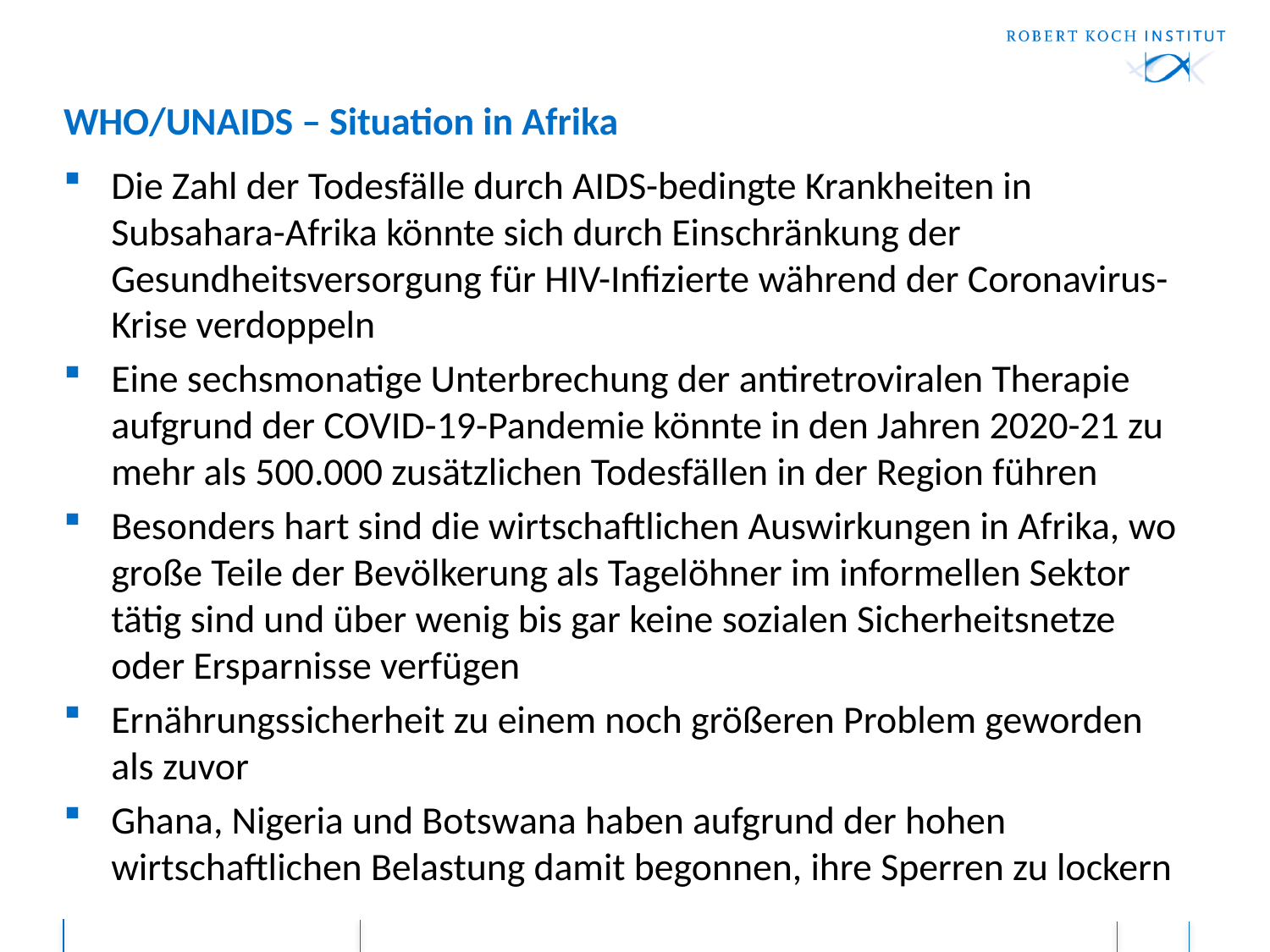

# WHO/UNAIDS – Situation in Afrika
Die Zahl der Todesfälle durch AIDS-bedingte Krankheiten in Subsahara-Afrika könnte sich durch Einschränkung der Gesundheitsversorgung für HIV-Infizierte während der Coronavirus-Krise verdoppeln
Eine sechsmonatige Unterbrechung der antiretroviralen Therapie aufgrund der COVID-19-Pandemie könnte in den Jahren 2020-21 zu mehr als 500.000 zusätzlichen Todesfällen in der Region führen
Besonders hart sind die wirtschaftlichen Auswirkungen in Afrika, wo große Teile der Bevölkerung als Tagelöhner im informellen Sektor tätig sind und über wenig bis gar keine sozialen Sicherheitsnetze oder Ersparnisse verfügen
Ernährungssicherheit zu einem noch größeren Problem geworden als zuvor
Ghana, Nigeria und Botswana haben aufgrund der hohen wirtschaftlichen Belastung damit begonnen, ihre Sperren zu lockern